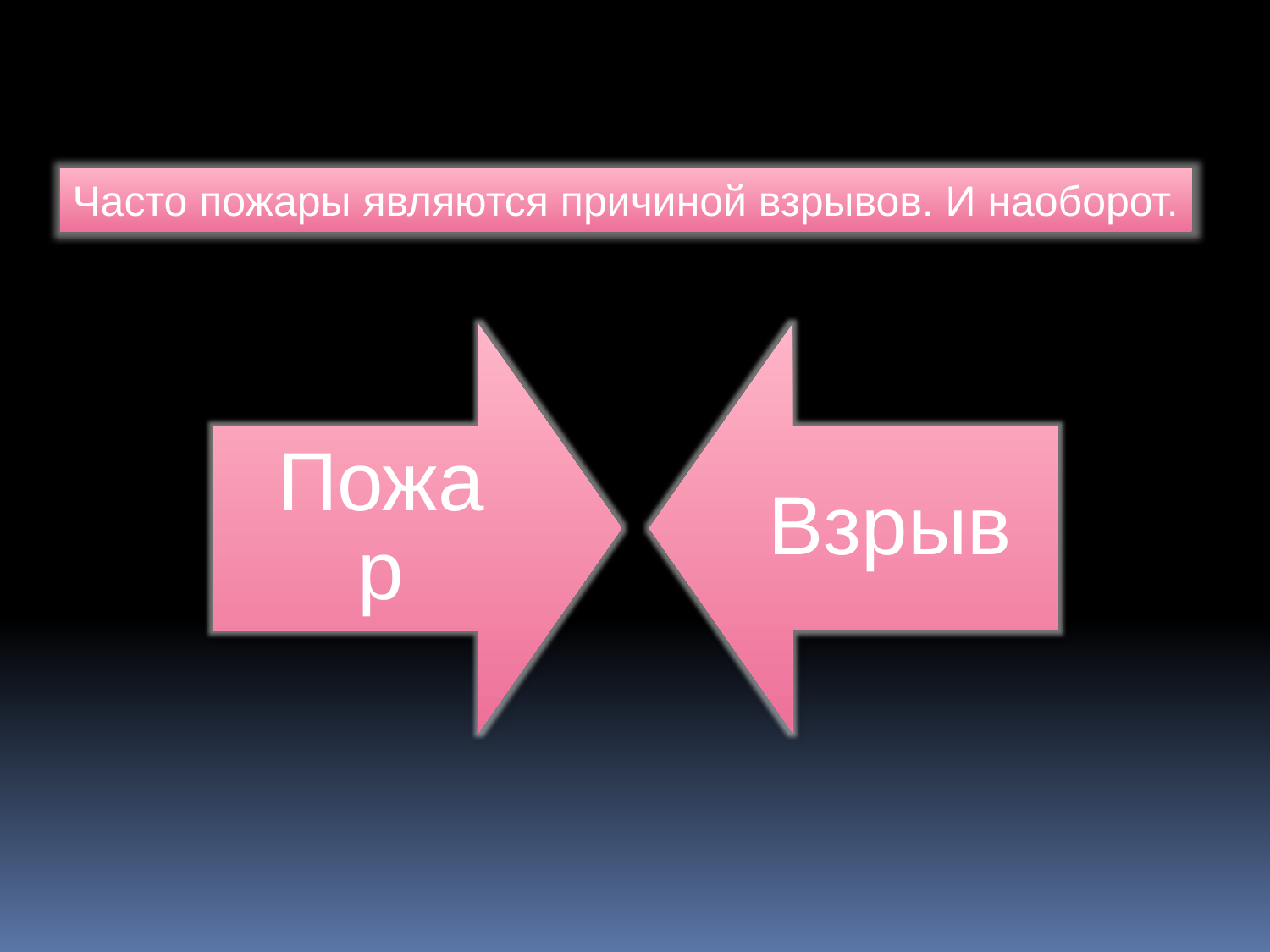

Часто пожары являются причиной взрывов. И наоборот.
Пожар
Взрыв